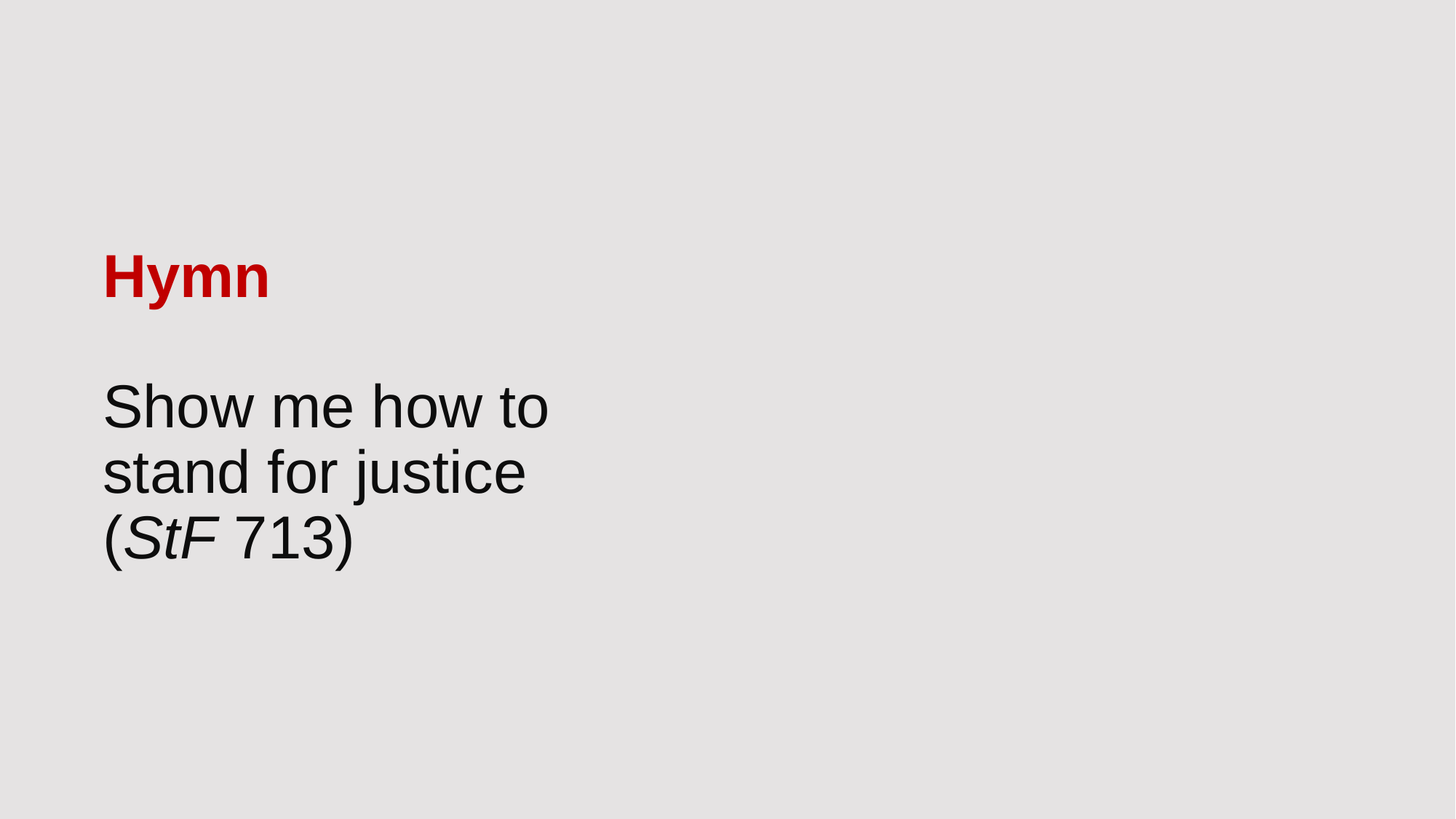

# Hymn Show me how to stand for justice (StF 713)